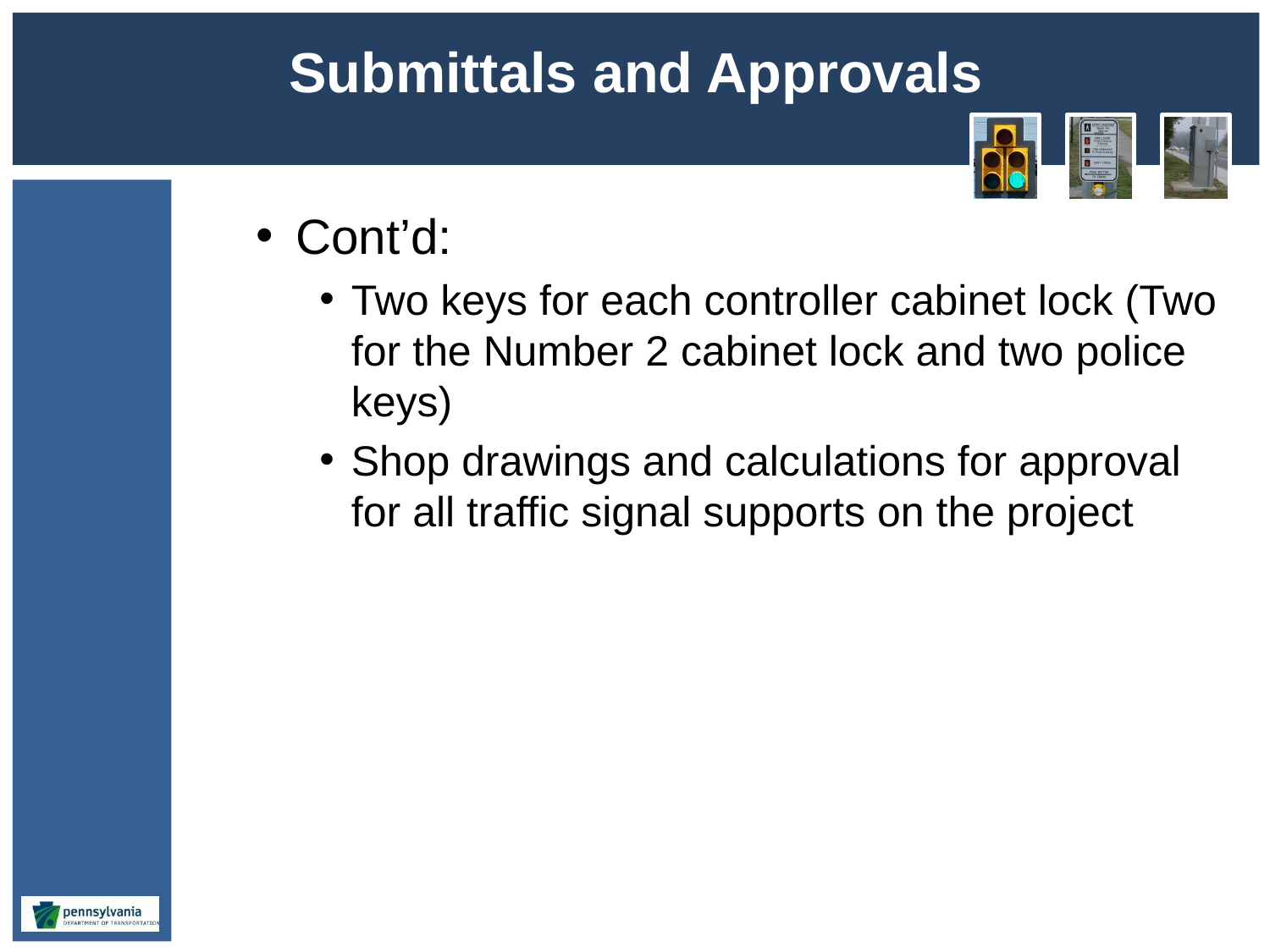

# Submittals and Approvals
Cont’d:
Two keys for each controller cabinet lock (Two for the Number 2 cabinet lock and two police keys)
Shop drawings and calculations for approval for all traffic signal supports on the project